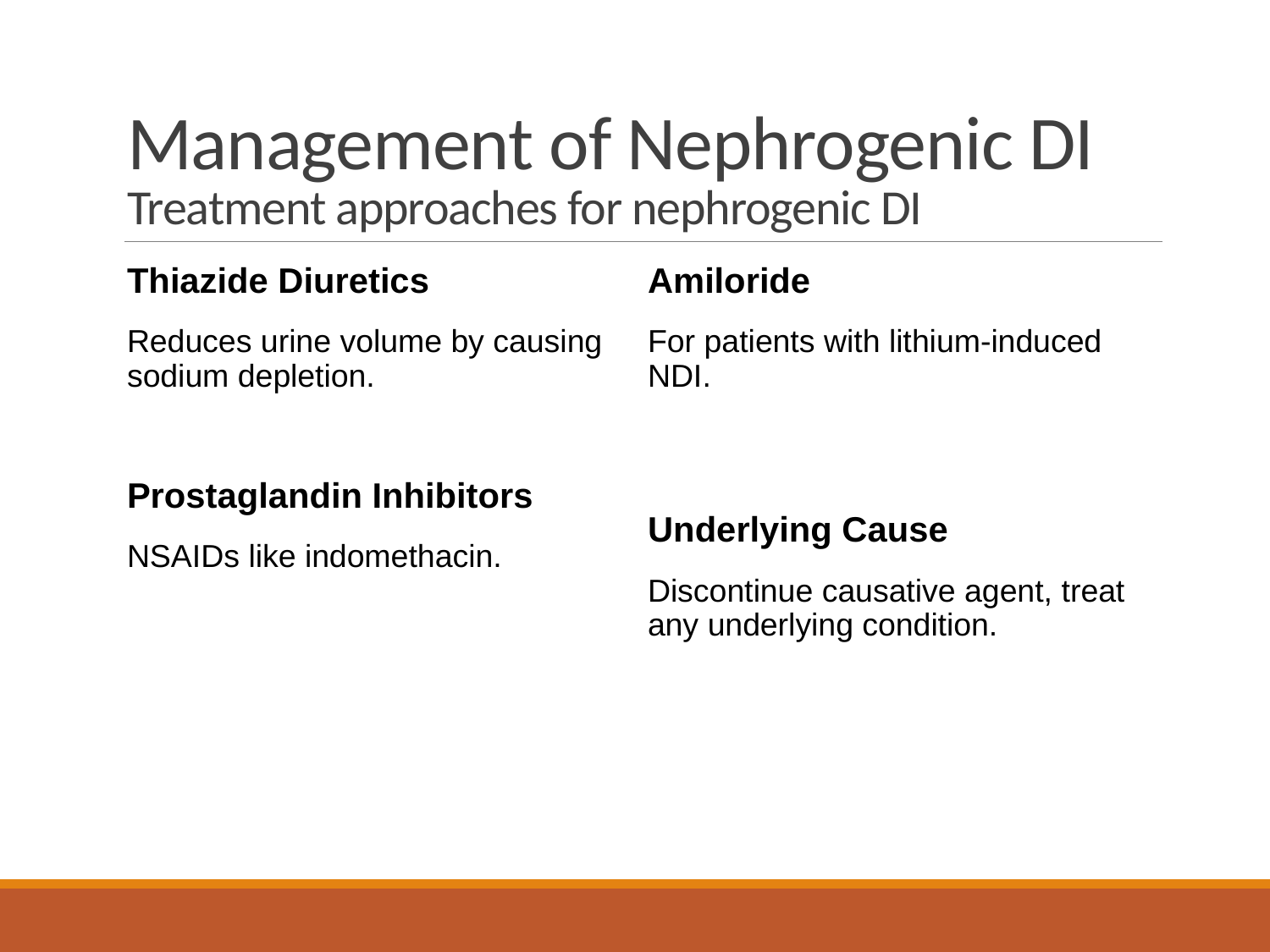

# Management of Nephrogenic DI Treatment approaches for nephrogenic DI
Thiazide Diuretics
Reduces urine volume by causing sodium depletion.

Prostaglandin Inhibitors
NSAIDs like indomethacin.
Amiloride
For patients with lithium-induced NDI.

Underlying Cause
Discontinue causative agent, treat any underlying condition.